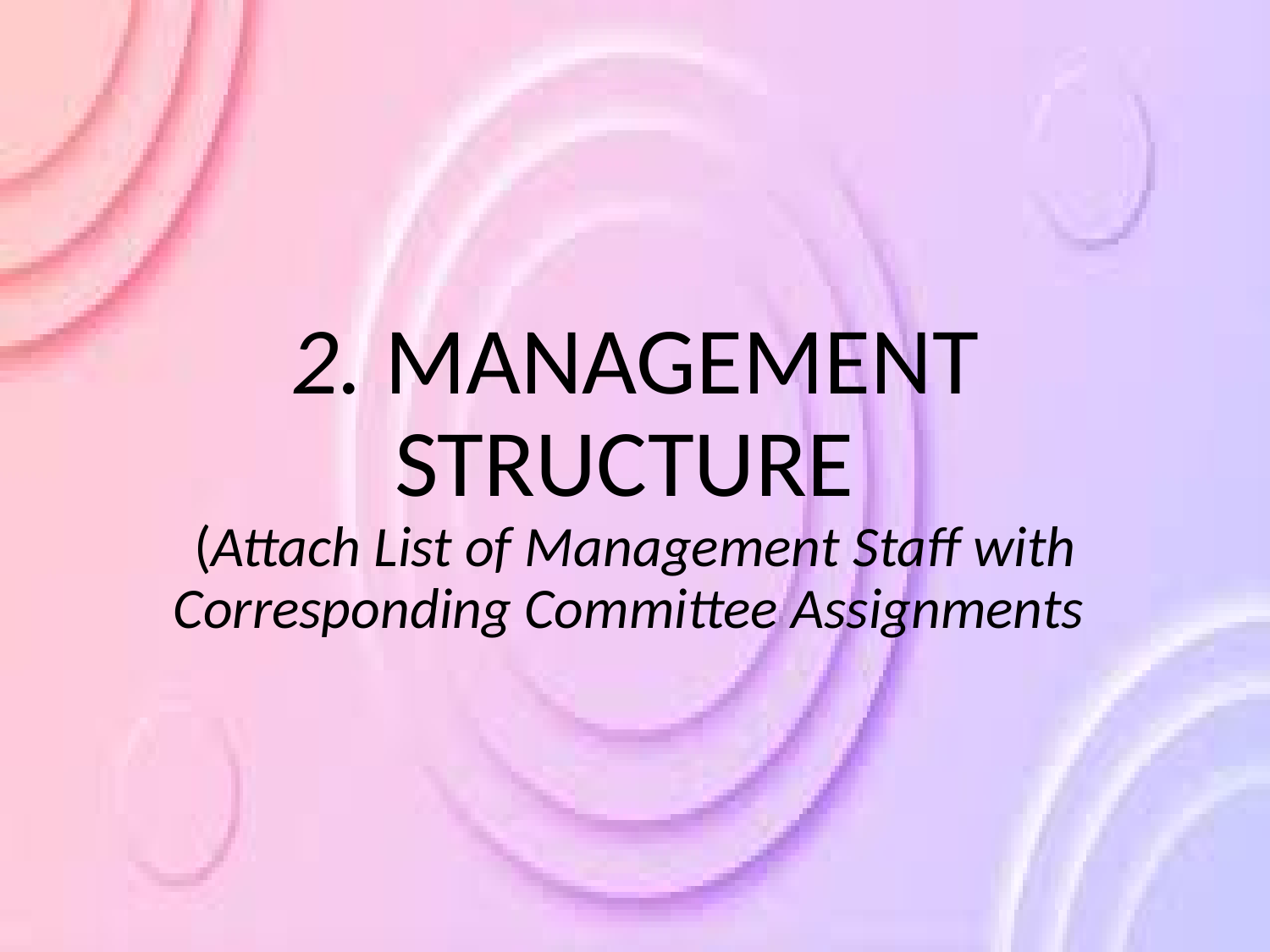

# 2. MANAGEMENT STRUCTURE (Attach List of Management Staff with Corresponding Committee Assignments